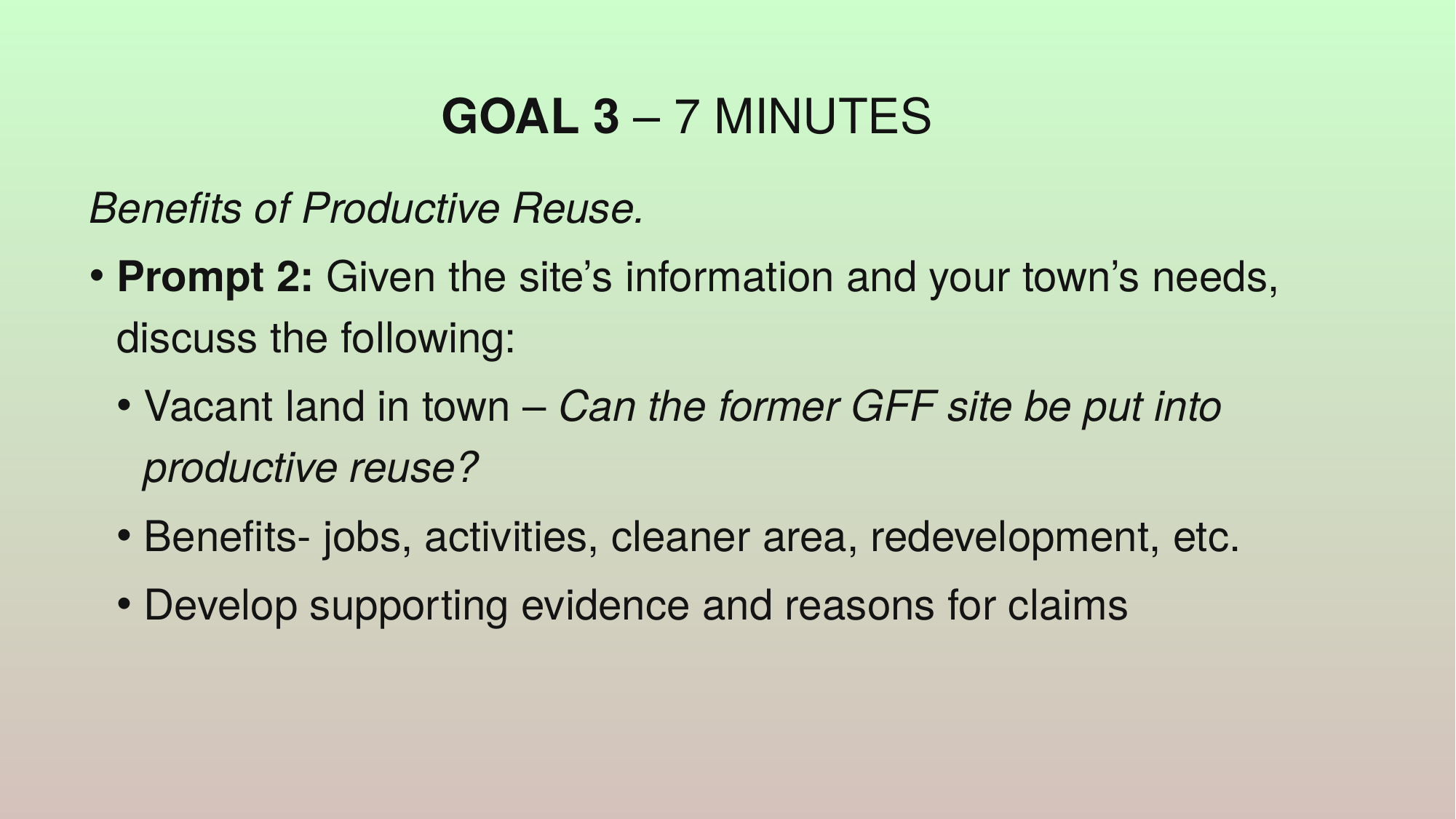

# Goal 3 – 7 minutes
Benefits of Productive Reuse.
Prompt 2: Given the site’s information and your town’s needs, discuss the following:
Vacant land in town – Can the former GFF site be put into productive reuse?
Benefits- jobs, activities, cleaner area, redevelopment, etc.
Develop supporting evidence and reasons for claims